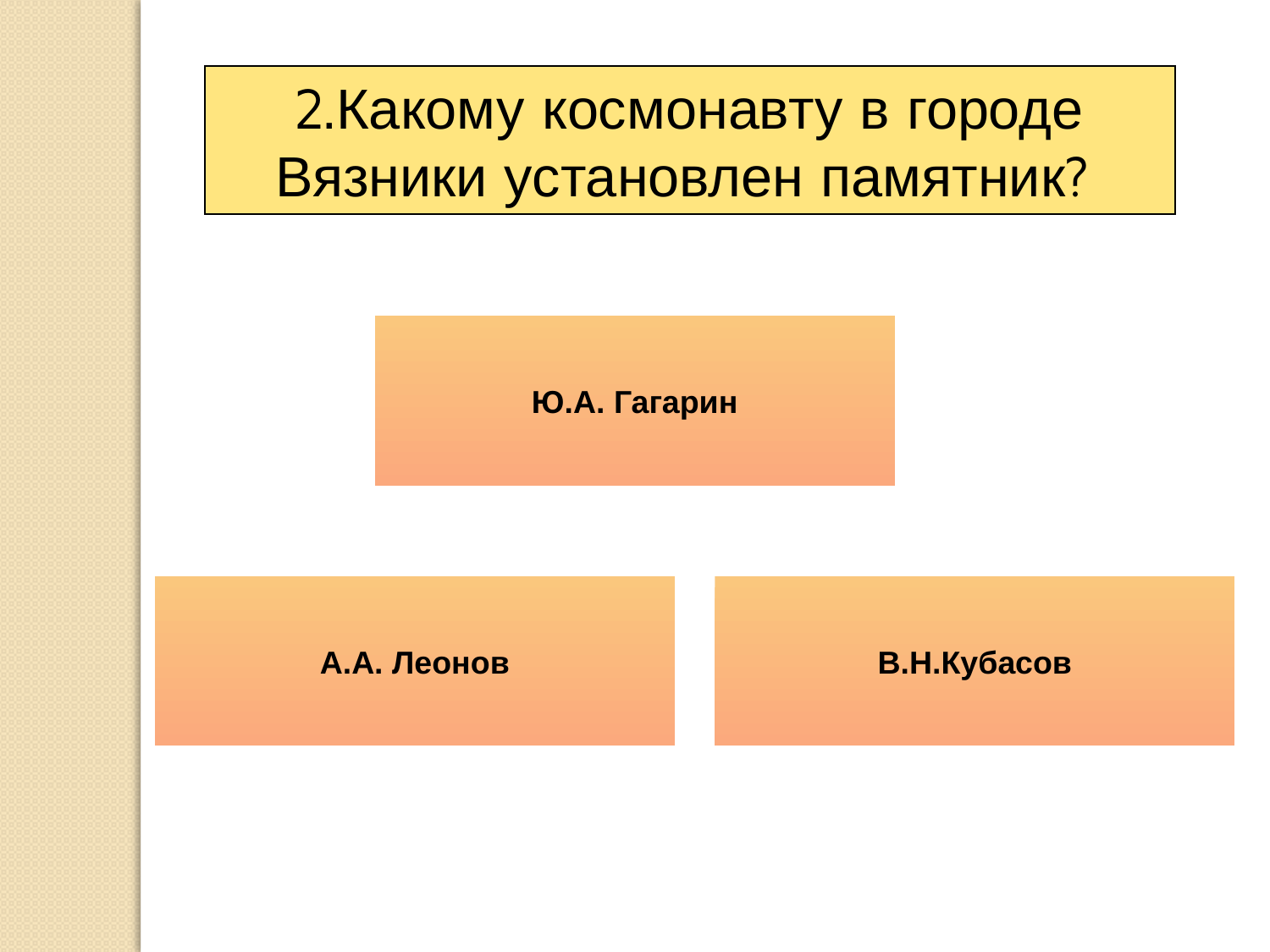

2.Какому космонавту в городе Вязники установлен памятник?
Ю.А. Гагарин
А.А. Леонов
В.Н.Кубасов